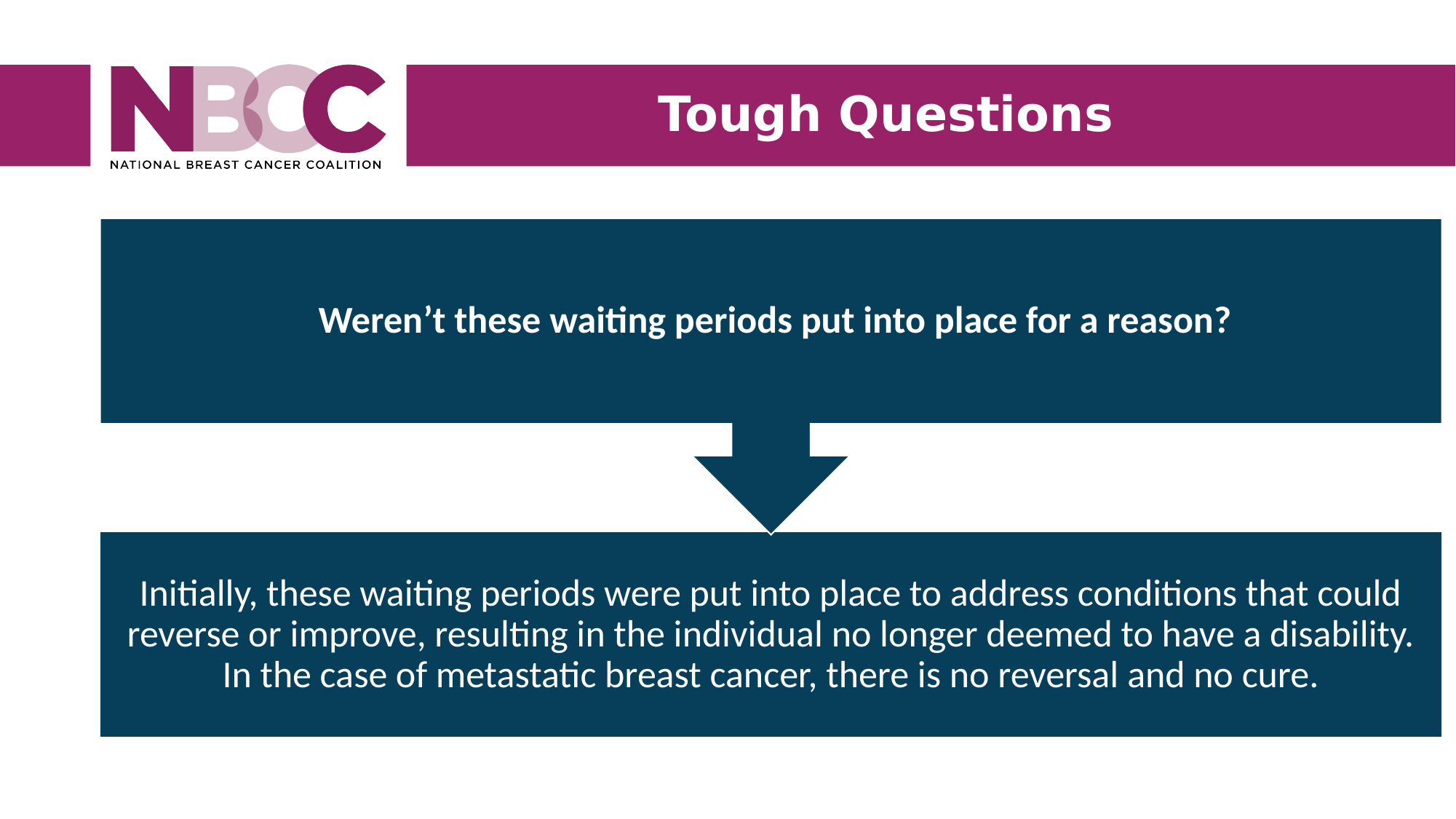

Tough Questions
Initially, these waiting periods were put into place to address conditions that could reverse or improve, resulting in the individual no longer deemed to have a disability. In the case of metastatic breast cancer, there is no reversal and no cure.
 Weren’t these waiting periods put into place for a reason?